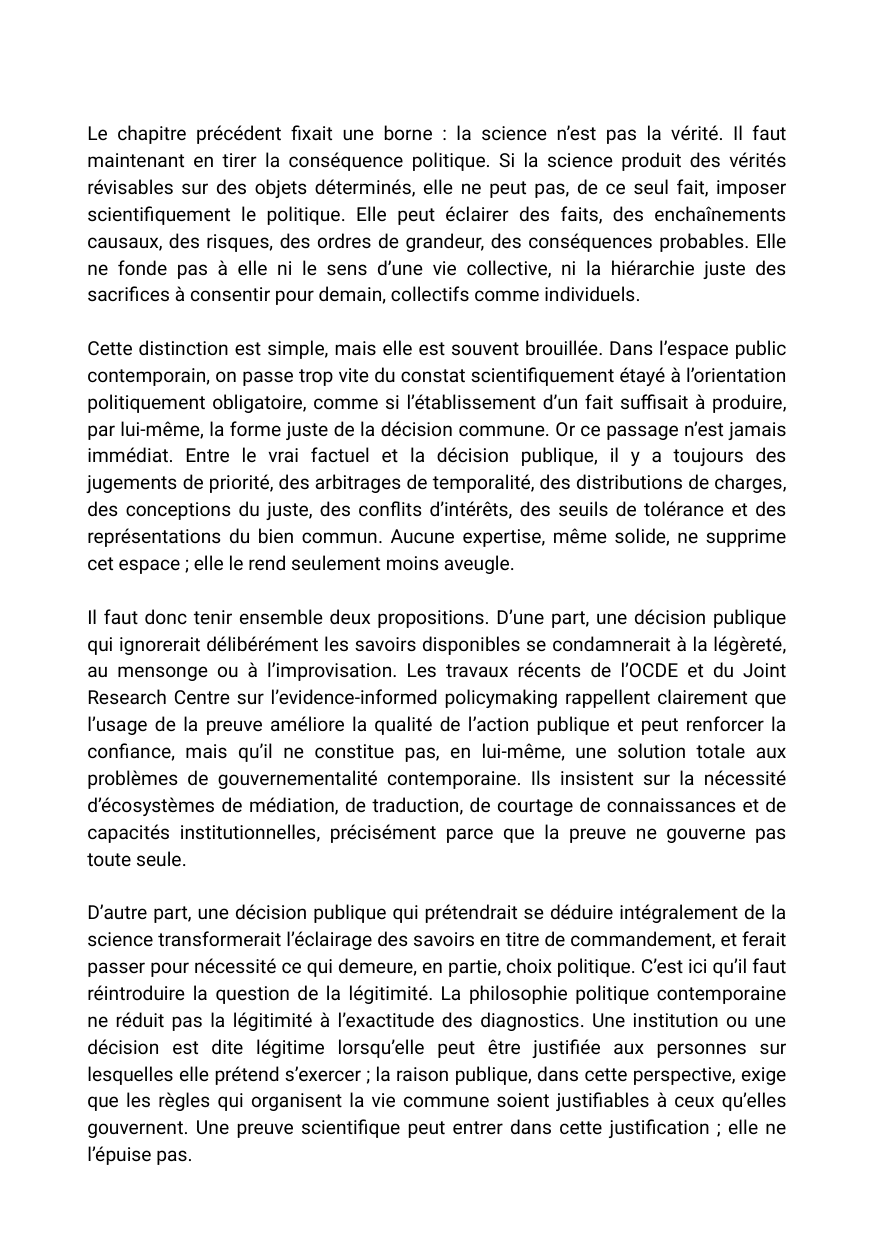

Le chapitre précédent fixait une borne : la science n’est pas la vérité. Il faut maintenant en tirer la conséquence politique. Si la science produit des vérités révisables sur des objets déterminés, elle ne peut pas, de ce seul fait, imposer scientifiquement le politique. Elle peut éclairer des faits, des enchaînements causaux, des risques, des ordres de grandeur, des conséquences probables. Elle ne fonde pas à elle ni le sens d’une vie collective, ni la hiérarchie juste des sacrifices à consentir pour demain, collectifs comme individuels.

Cette distinction est simple, mais elle est souvent brouillée. Dans l’espace public contemporain, on passe trop vite du constat scientifiquement étayé à l’orientation politiquement obligatoire, comme si l’établissement d’un fait suffisait à produire, par lui-même, la forme juste de la décision commune. Or ce passage n’est jamais immédiat. Entre le vrai factuel et la décision publique, il y a toujours des jugements de priorité, des arbitrages de temporalité, des distributions de charges, des conceptions du juste, des conflits d’intérêts, des seuils de tolérance et des représentations du bien commun. Aucune expertise, même solide, ne supprime cet espace ; elle le rend seulement moins aveugle.

Il faut donc tenir ensemble deux propositions. D’une part, une décision publique qui ignorerait délibérément les savoirs disponibles se condamnerait à la légèreté, au mensonge ou à l’improvisation. Les travaux récents de l’OCDE et du Joint Research Centre sur l’evidence-informed policymaking rappellent clairement que l’usage de la preuve améliore la qualité de l’action publique et peut renforcer la confiance, mais qu’il ne constitue pas, en lui-même, une solution totale aux problèmes de gouvernementalité contemporaine. Ils insistent sur la nécessité d’écosystèmes de médiation, de traduction, de courtage de connaissances et de capacités institutionnelles, précisément parce que la preuve ne gouverne pas toute seule.

D’autre part, une décision publique qui prétendrait se déduire intégralement de la science transformerait l’éclairage des savoirs en titre de commandement, et ferait passer pour nécessité ce qui demeure, en partie, choix politique. C’est ici qu’il faut réintroduire la question de la légitimité. La philosophie politique contemporaine ne réduit pas la légitimité à l’exactitude des diagnostics. Une institution ou une décision est dite légitime lorsqu’elle peut être justifiée aux personnes sur lesquelles elle prétend s’exercer ; la raison publique, dans cette perspective, exige que les règles qui organisent la vie commune soient justifiables à ceux qu’elles gouvernent. Une preuve scientifique peut entrer dans cette justification ; elle ne l’épuise pas.